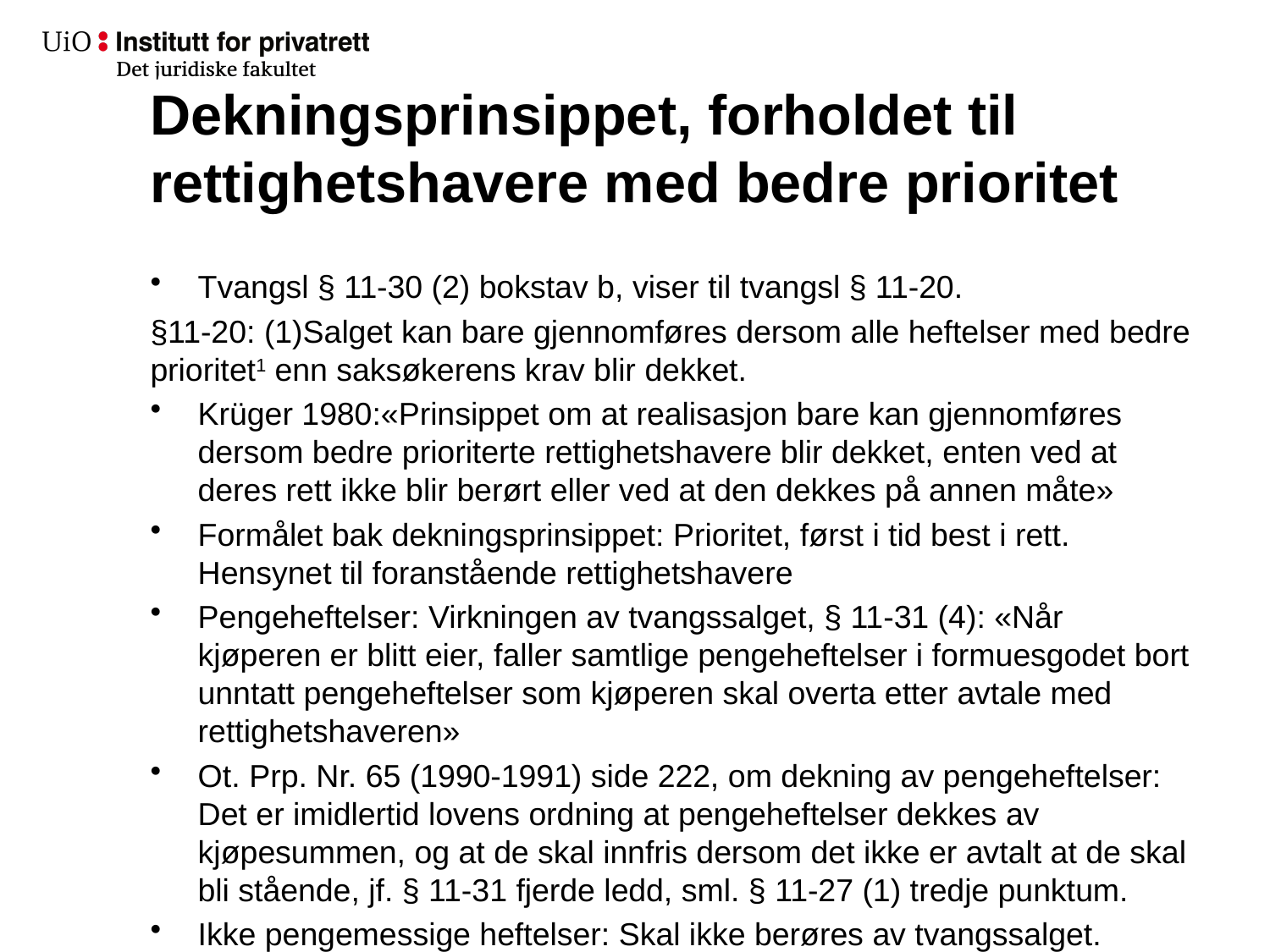

# Dekningsprinsippet, forholdet til rettighetshavere med bedre prioritet

Tvangsl § 11-30 (2) bokstav b, viser til tvangsl § 11-20.
§11-20: (1)Salget kan bare gjennomføres dersom alle heftelser med bedre prioritet​1 enn saksøkerens krav blir dekket.
Krüger 1980:«Prinsippet om at realisasjon bare kan gjennomføres dersom bedre prioriterte rettighetshavere blir dekket, enten ved at deres rett ikke blir berørt eller ved at den dekkes på annen måte»
Formålet bak dekningsprinsippet: Prioritet, først i tid best i rett. Hensynet til foranstående rettighetshavere
Pengeheftelser: Virkningen av tvangssalget, § 11-31 (4): «Når kjøperen er blitt eier, faller samtlige pengeheftelser i formuesgodet bort unntatt pengeheftelser som kjøperen skal overta etter avtale med rettighetshaveren»
Ot. Prp. Nr. 65 (1990-1991) side 222, om dekning av pengeheftelser: Det er imidlertid lovens ordning at pengeheftelser dekkes av kjøpesummen, og at de skal innfris dersom det ikke er avtalt at de skal bli stående, jf. § 11-31 fjerde ledd, sml. § 11-27 (1) tredje punktum.
Ikke pengemessige heftelser: Skal ikke berøres av tvangssalget.